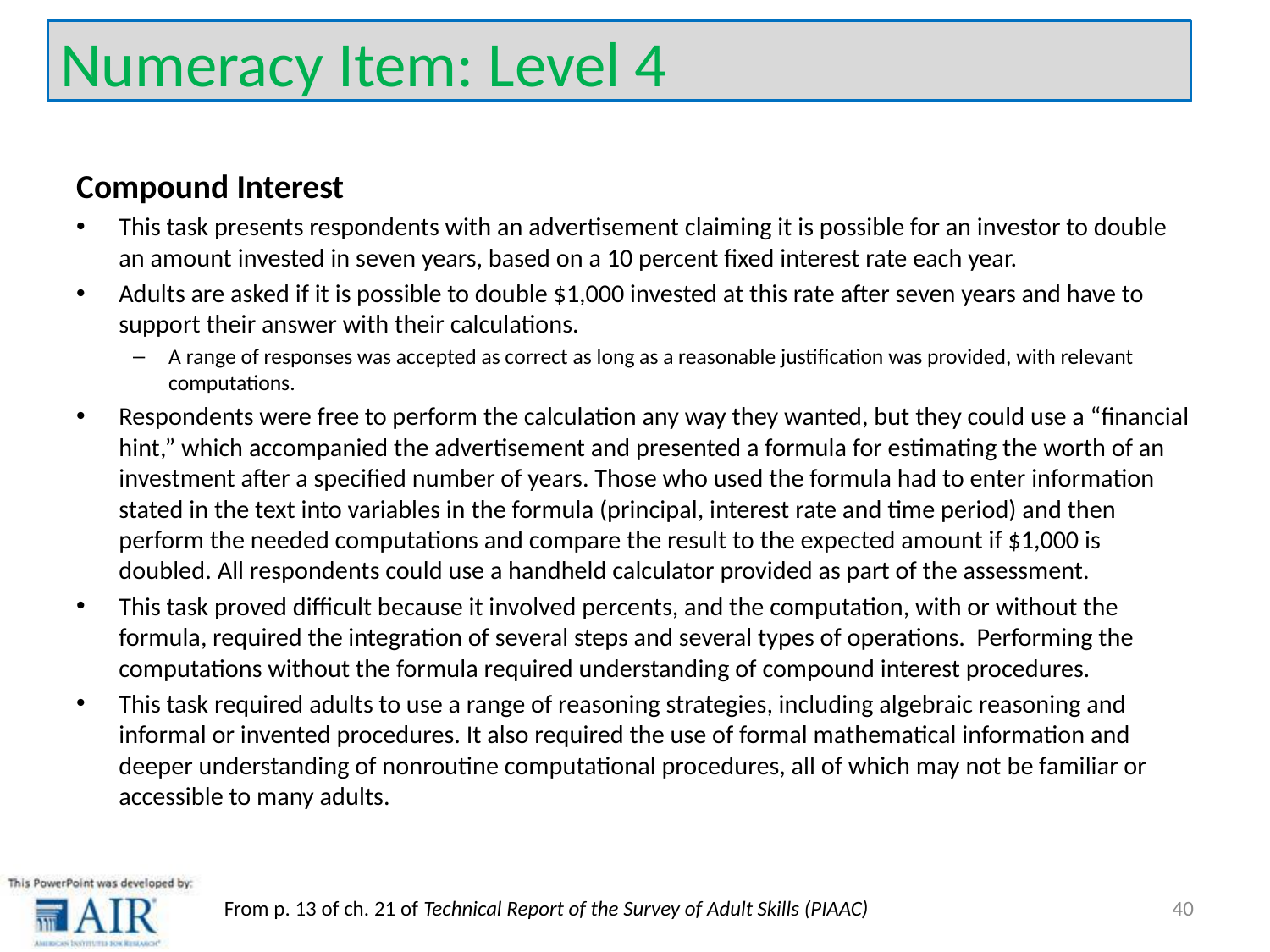

Numeracy Item: Level 4
Compound Interest
This task presents respondents with an advertisement claiming it is possible for an investor to double an amount invested in seven years, based on a 10 percent fixed interest rate each year.
Adults are asked if it is possible to double $1,000 invested at this rate after seven years and have to support their answer with their calculations.
A range of responses was accepted as correct as long as a reasonable justification was provided, with relevant computations.
Respondents were free to perform the calculation any way they wanted, but they could use a “financial hint,” which accompanied the advertisement and presented a formula for estimating the worth of an investment after a specified number of years. Those who used the formula had to enter information stated in the text into variables in the formula (principal, interest rate and time period) and then perform the needed computations and compare the result to the expected amount if $1,000 is doubled. All respondents could use a handheld calculator provided as part of the assessment.
This task proved difficult because it involved percents, and the computation, with or without the formula, required the integration of several steps and several types of operations.  Performing the computations without the formula required understanding of compound interest procedures.
This task required adults to use a range of reasoning strategies, including algebraic reasoning and informal or invented procedures. It also required the use of formal mathematical information and deeper understanding of nonroutine computational procedures, all of which may not be familiar or accessible to many adults.
40
From p. 13 of ch. 21 of Technical Report of the Survey of Adult Skills (PIAAC)